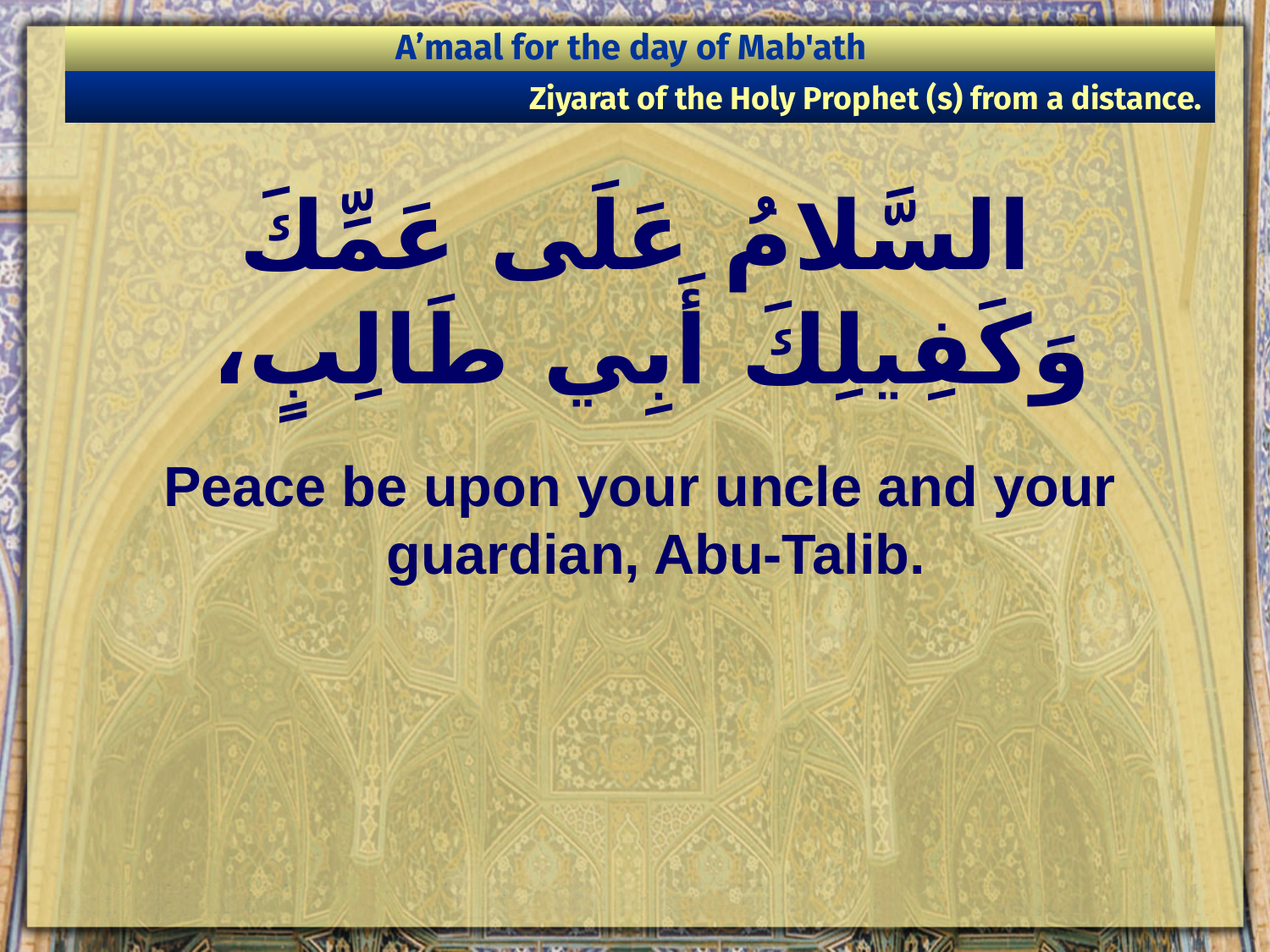

A’maal for the day of Mab'ath
Ziyarat of the Holy Prophet (s) from a distance.
# السَّلامُ عَلَى عَمِّكَ وَكَفِيلِكَ أَبِي طَالِبٍ،
Peace be upon your uncle and your guardian, Abu-Talib.